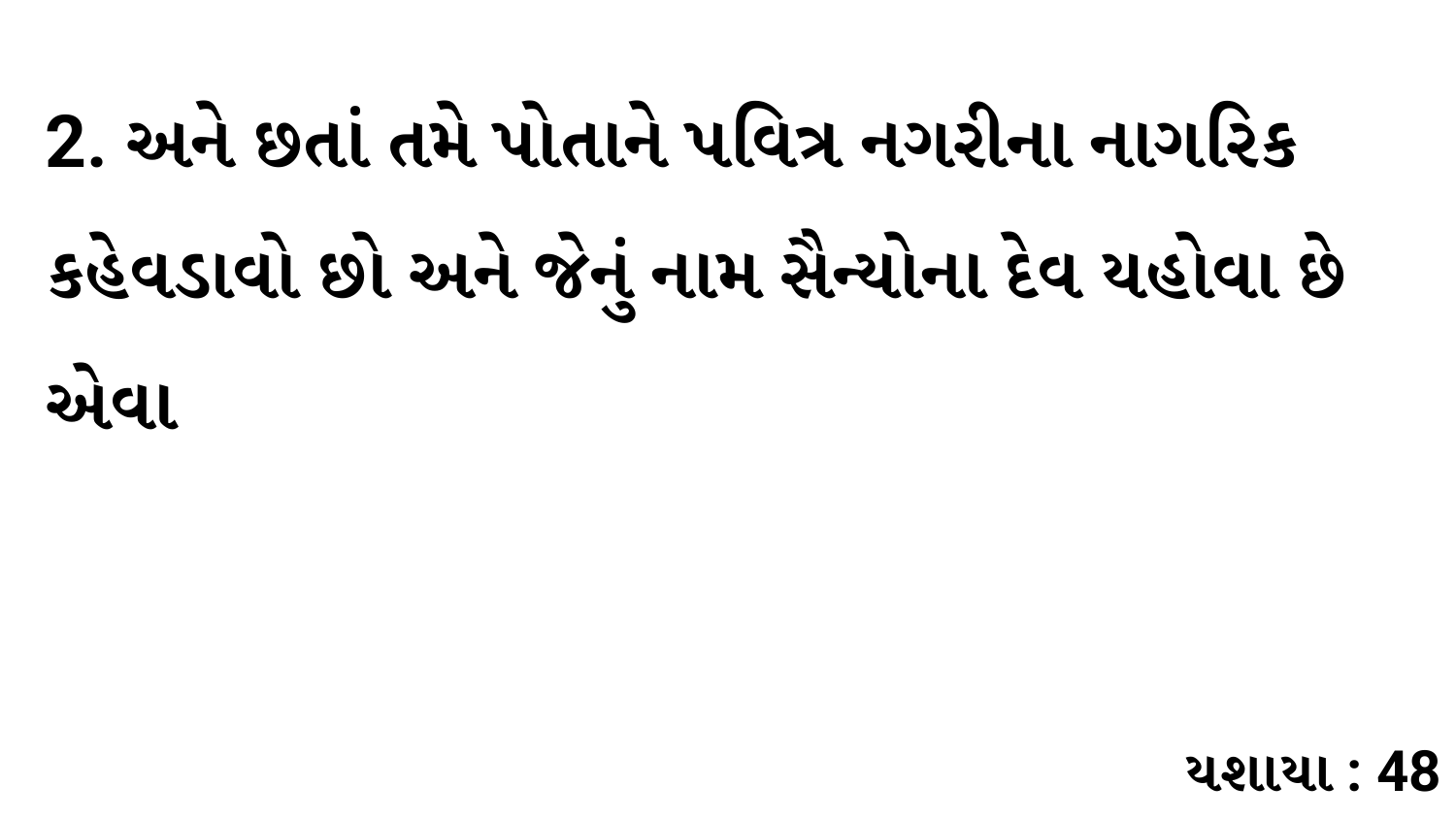

2. અને છતાં તમે પોતાને પવિત્ર નગરીના નાગરિક કહેવડાવો છો અને જેનું નામ સૈન્યોના દેવ યહોવા છે એવા
યશાયા : 48